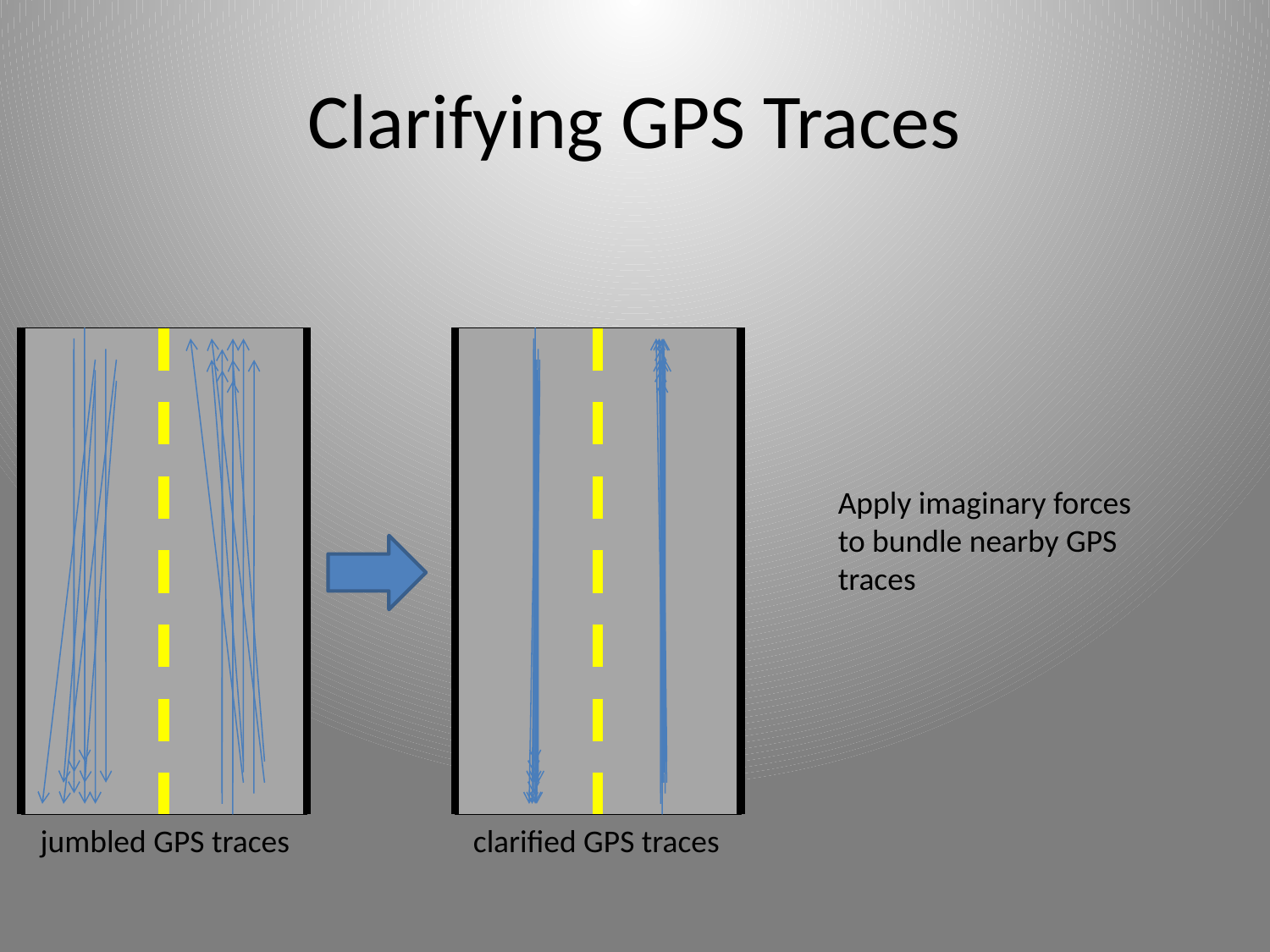

# Clarifying GPS Traces

Apply imaginary forces to bundle nearby GPS traces

jumbled GPS traces
clarified GPS traces